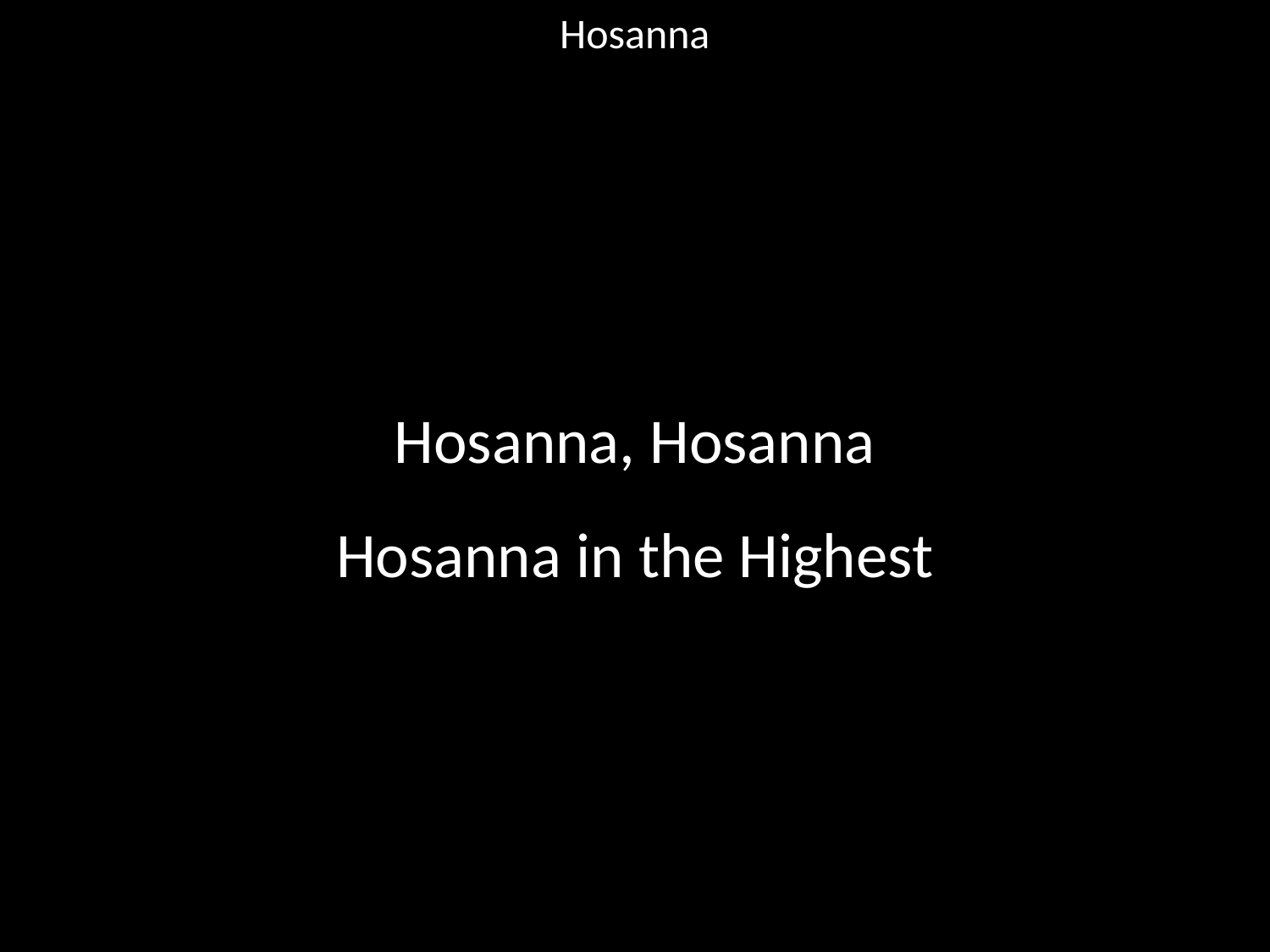

Hosanna
#
Hosanna, Hosanna
Hosanna in the Highest